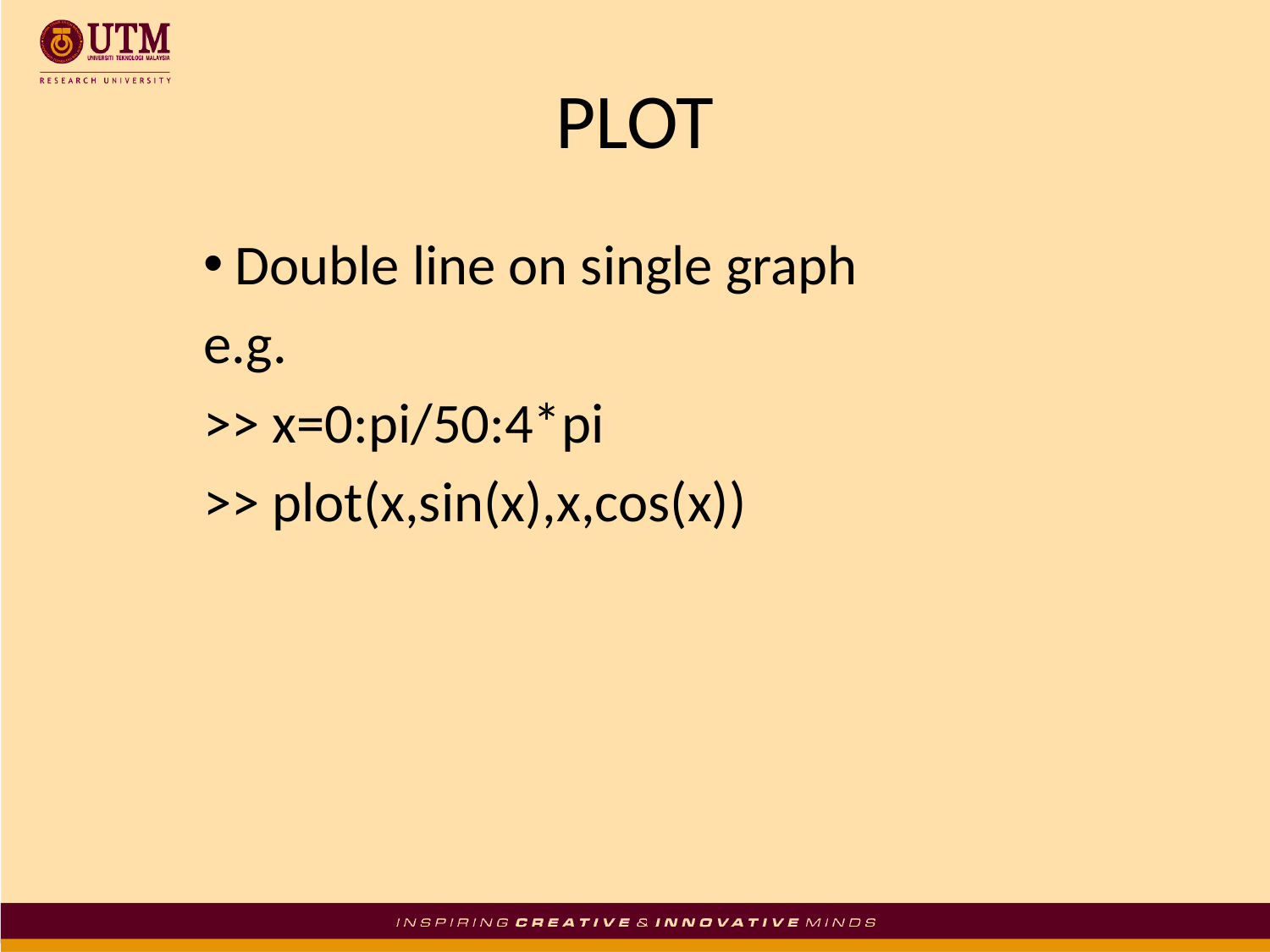

# PLOT
Double line on single graph
e.g.
>> x=0:pi/50:4*pi
>> plot(x,sin(x),x,cos(x))